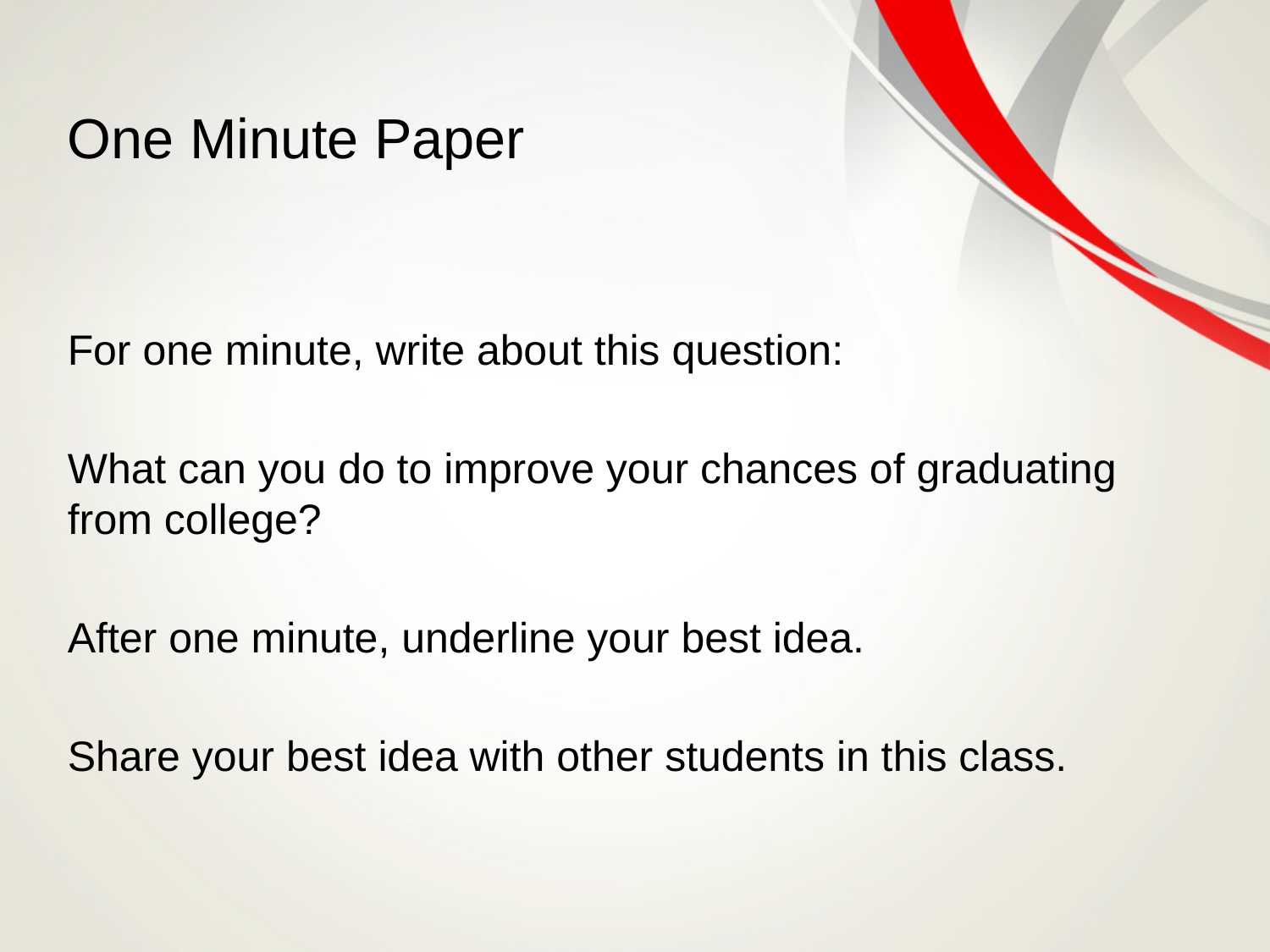

# One Minute Paper

For one minute, write about this question:

What can you do to improve your chances of graduating from college?

After one minute, underline your best idea.

Share your best idea with other students in this class.